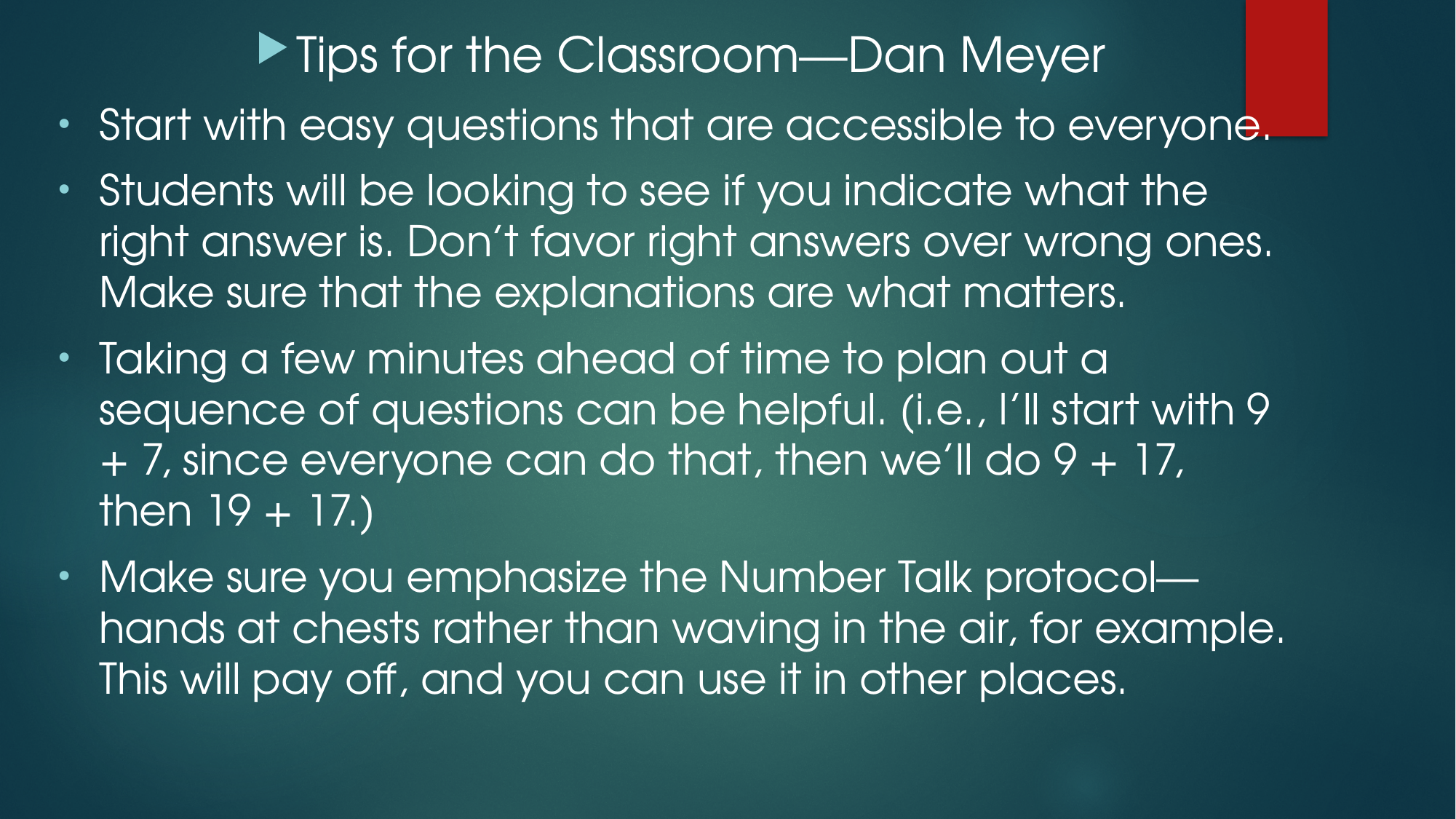

Tips for the Classroom—Dan Meyer
Start with easy questions that are accessible to everyone.
Students will be looking to see if you indicate what the right answer is. Don’t favor right answers over wrong ones. Make sure that the explanations are what matters.
Taking a few minutes ahead of time to plan out a sequence of questions can be helpful. (i.e., I’ll start with 9 + 7, since everyone can do that, then we’ll do 9 + 17, then 19 + 17.)
Make sure you emphasize the Number Talk protocol—hands at chests rather than waving in the air, for example. This will pay off, and you can use it in other places.